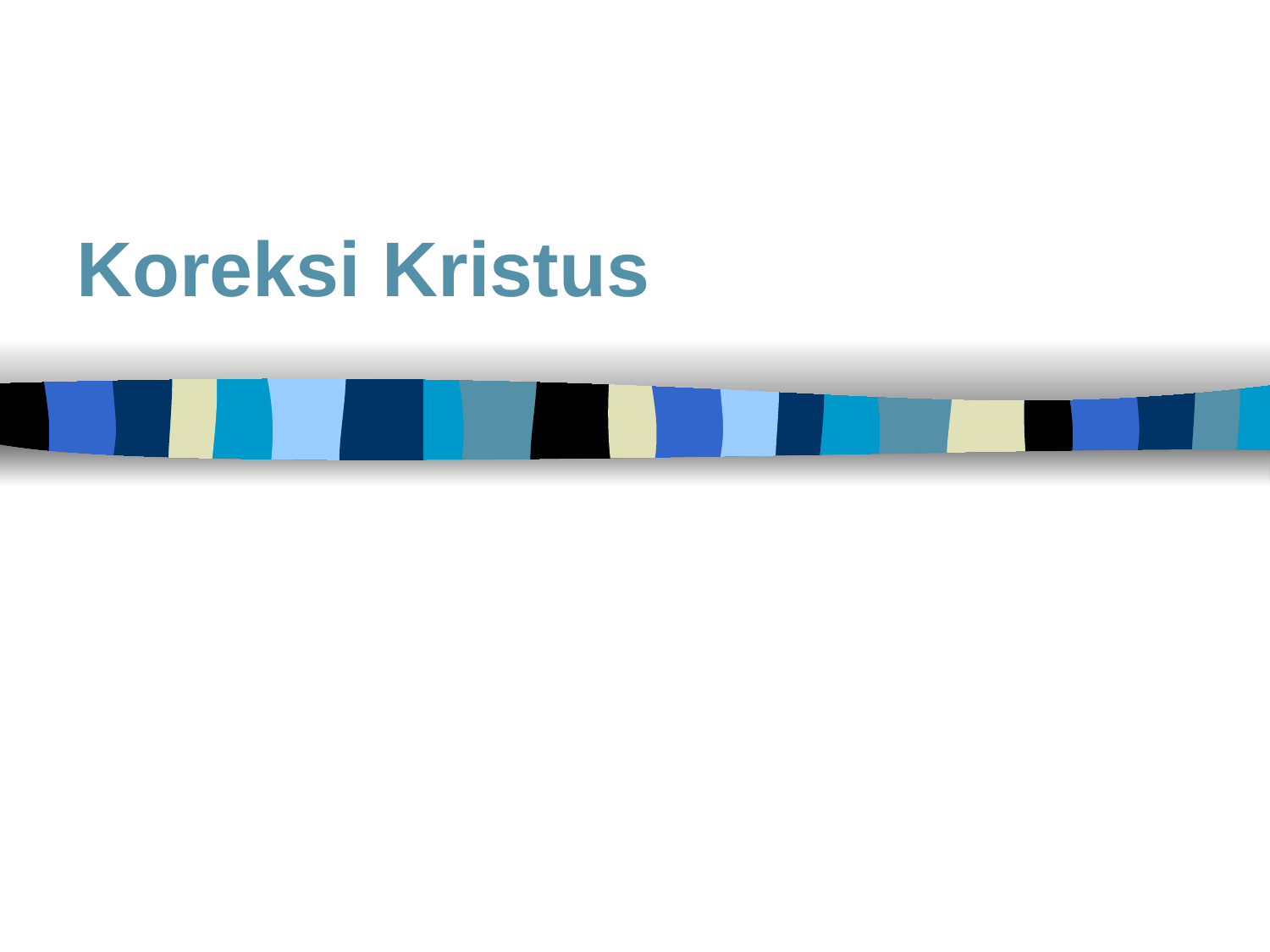

# Koreksi Kristus
2:16  "Sebab itu bertobatlah! Jika tidak demikian, Aku akan segera datang kepadamu dan Aku akan memerangi mereka dengan pedang yang di mulut-Ku ini. 17 Siapa bertelinga, hendaklah ia mendengarkan apa yang dikatakan Roh kepada jemaat-jemaat: Barangsiapa menang, kepadanya akan Kuberikan dari manna yang tersembunyi; dan Aku akan mengaruniakan kepadanya batu putih, yang di atasnya tertulis nama baru, yang tidak diketahui oleh siapapun, selain oleh yang menerimanya.”